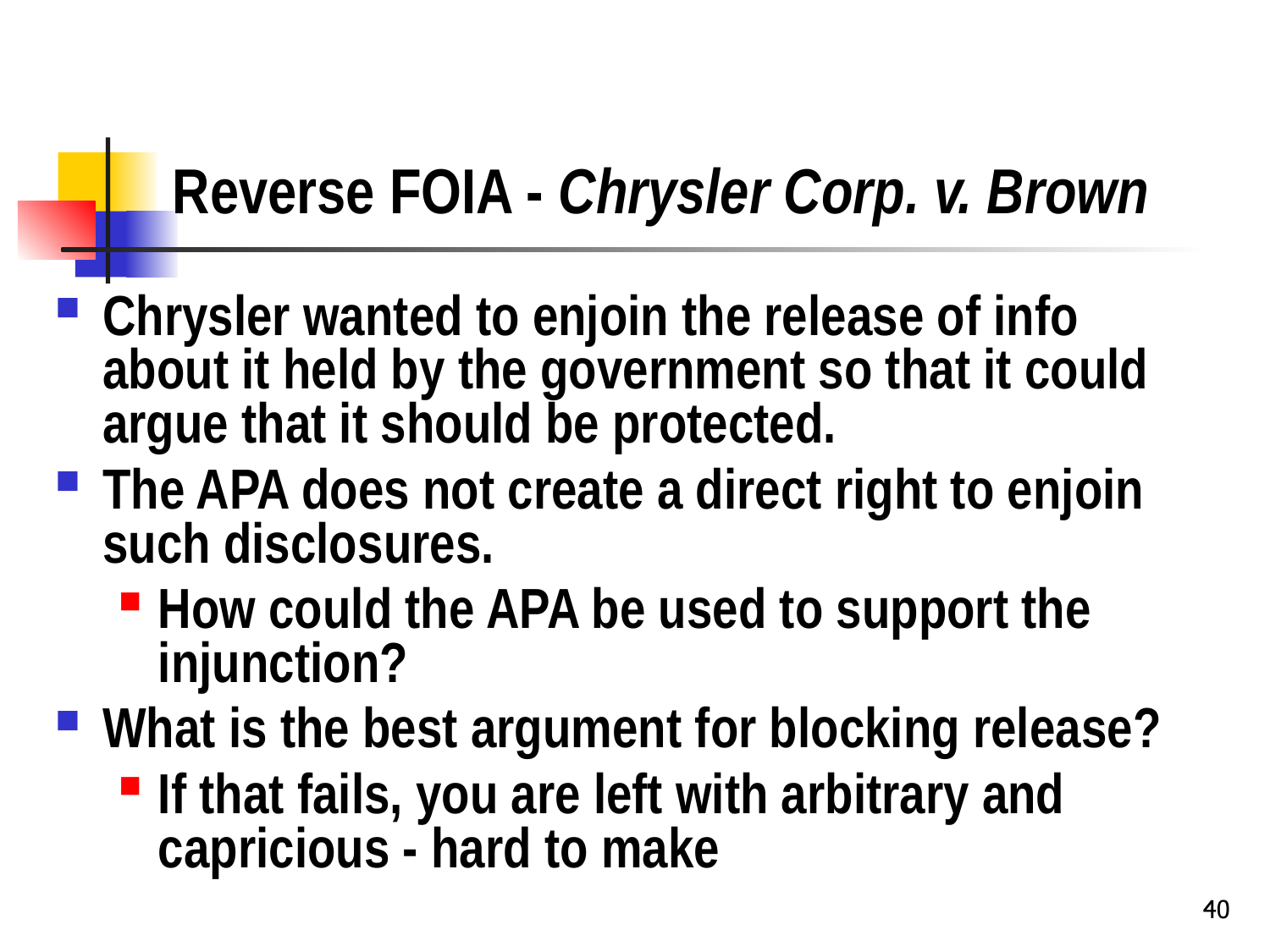

# Reverse FOIA - Chrysler Corp. v. Brown
Chrysler wanted to enjoin the release of info about it held by the government so that it could argue that it should be protected.
The APA does not create a direct right to enjoin such disclosures.
How could the APA be used to support the injunction?
What is the best argument for blocking release?
If that fails, you are left with arbitrary and capricious - hard to make
40